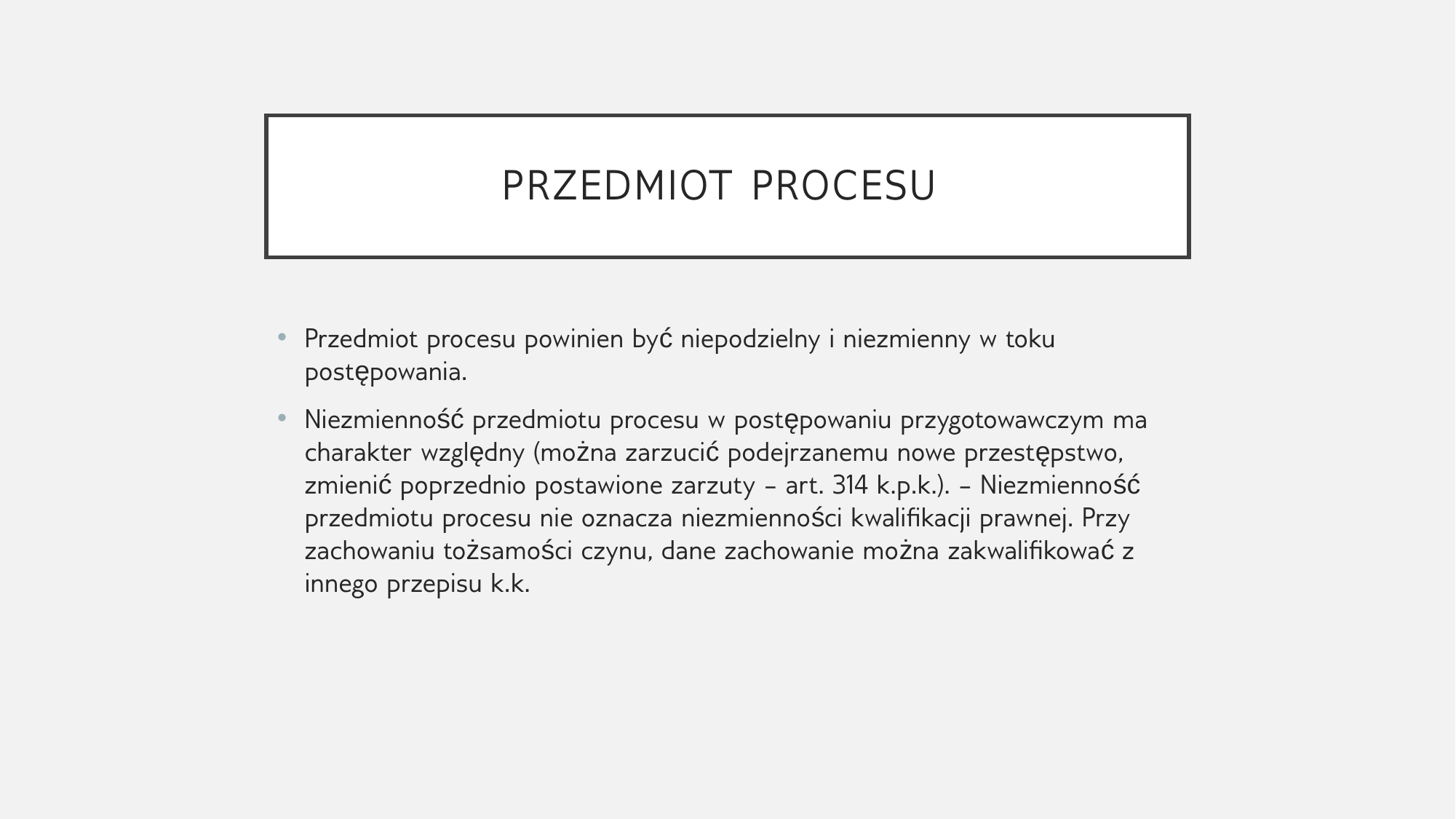

# Przedmiot procesu
Przedmiot procesu powinien być niepodzielny i niezmienny w toku postępowania.
Niezmienność przedmiotu procesu w postępowaniu przygotowawczym ma charakter względny (można zarzucić podejrzanemu nowe przestępstwo, zmienić poprzednio postawione zarzuty – art. 314 k.p.k.). – Niezmienność przedmiotu procesu nie oznacza niezmienności kwalifikacji prawnej. Przy zachowaniu tożsamości czynu, dane zachowanie można zakwalifikować z innego przepisu k.k.